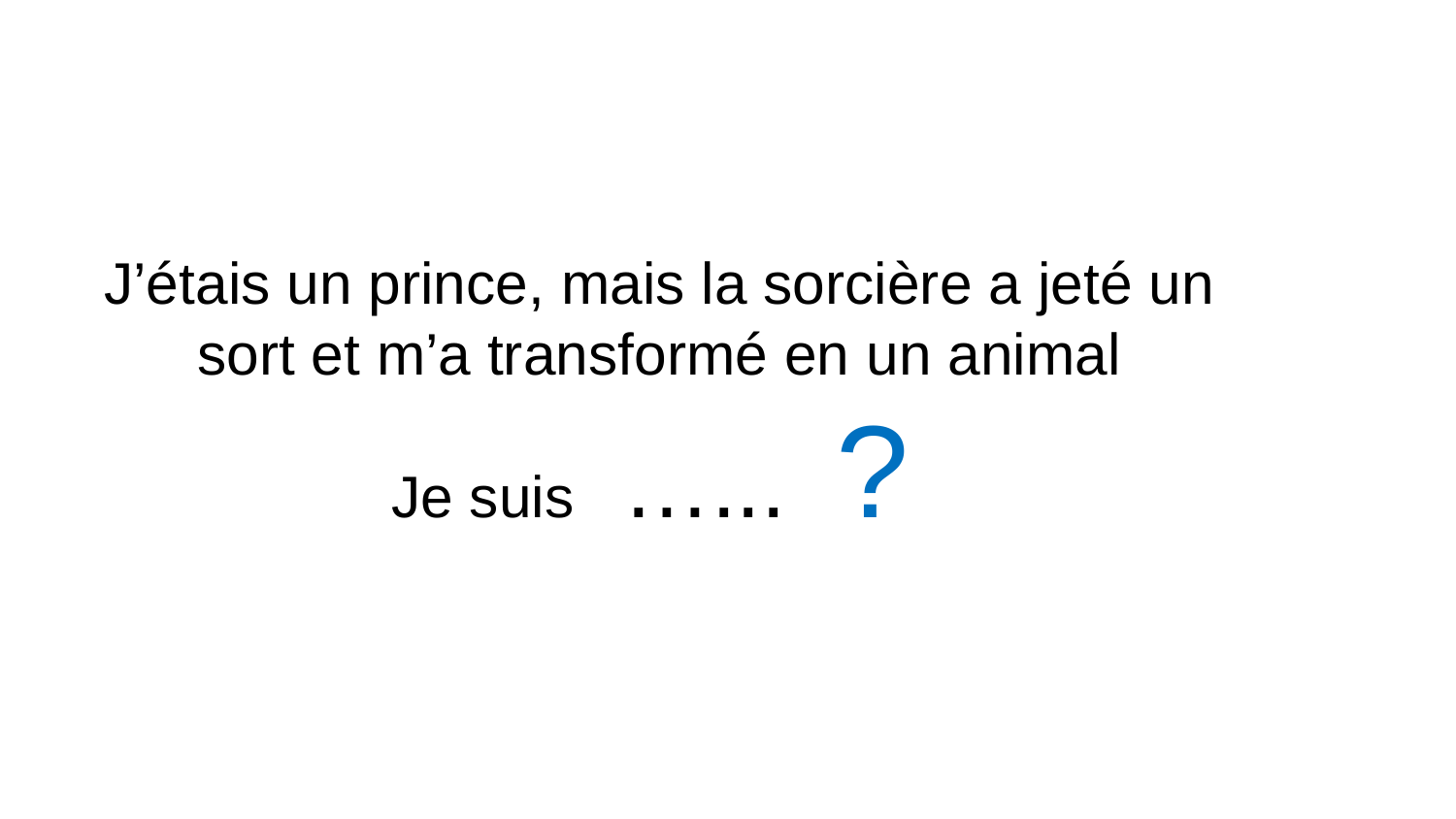

J’étais un prince, mais la sorcière a jeté un sort et m’a transformé en un animal
		Je suis   …...  ?